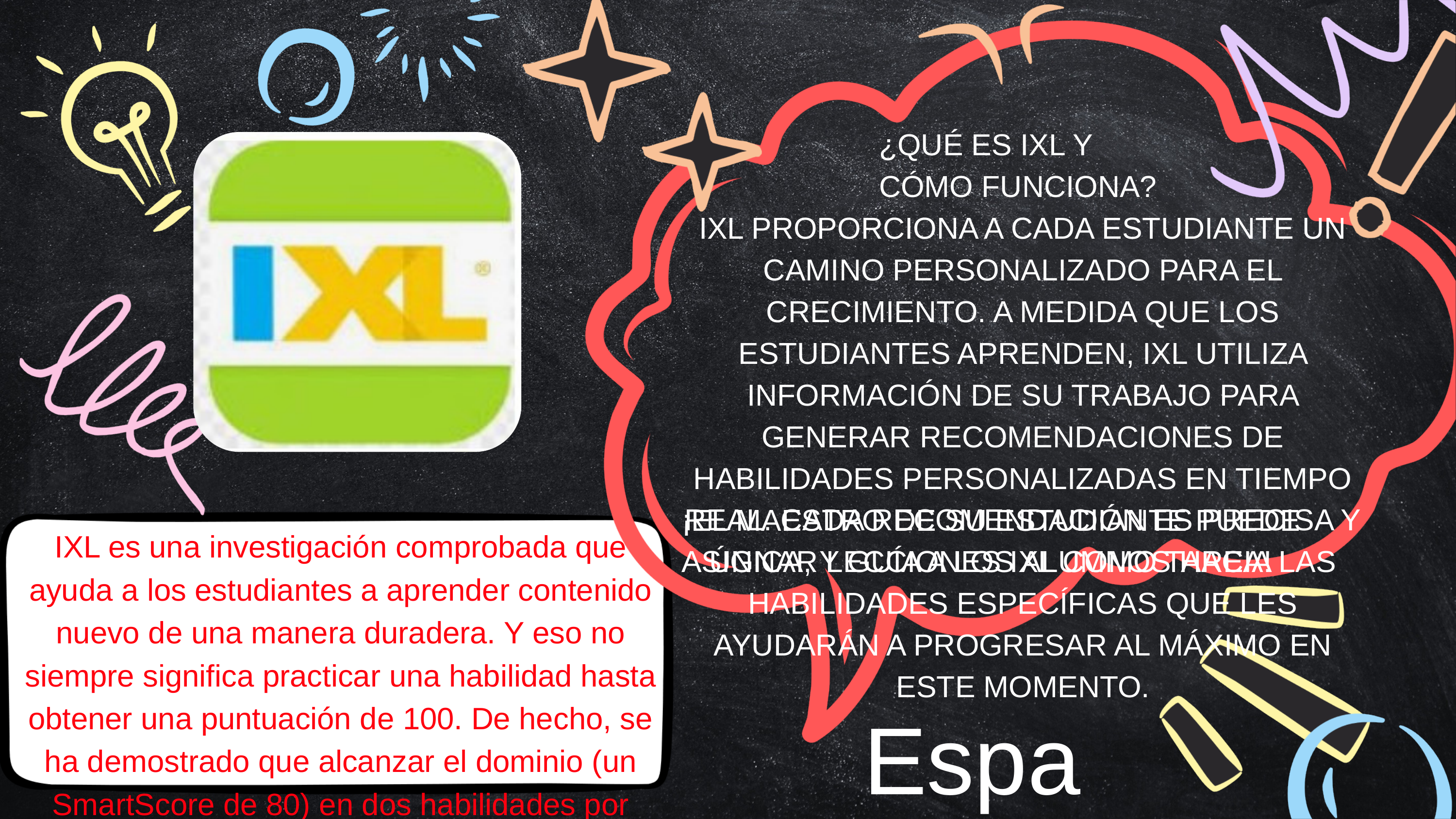

¿QUÉ ES IXL Y CÓMO FUNCIONA?

IXL PROPORCIONA A CADA ESTUDIANTE UN CAMINO PERSONALIZADO PARA EL CRECIMIENTO. A MEDIDA QUE LOS ESTUDIANTES APRENDEN, IXL UTILIZA INFORMACIÓN DE SU TRABAJO PARA GENERAR RECOMENDACIONES DE HABILIDADES PERSONALIZADAS EN TIEMPO REAL. CADA RECOMENDACIÓN ES PRECISA Y ÚNICA, Y GUÍA A LOS ALUMNOS HACIA LAS HABILIDADES ESPECÍFICAS QUE LES AYUDARÁN A PROGRESAR AL MÁXIMO EN ESTE MOMENTO.
¡EL MAESTRO DE SU ESTUDIANTE PUEDE ASIGNAR LECCIONES IXL COMO TAREA!
IXL es una investigación comprobada que ayuda a los estudiantes a aprender contenido nuevo de una manera duradera. Y eso no siempre significa practicar una habilidad hasta obtener una puntuación de 100. De hecho, se ha demostrado que alcanzar el dominio (un SmartScore de 80) en dos habilidades por semana marca una gran diferencia en los exámenes de fin de año.
Español: